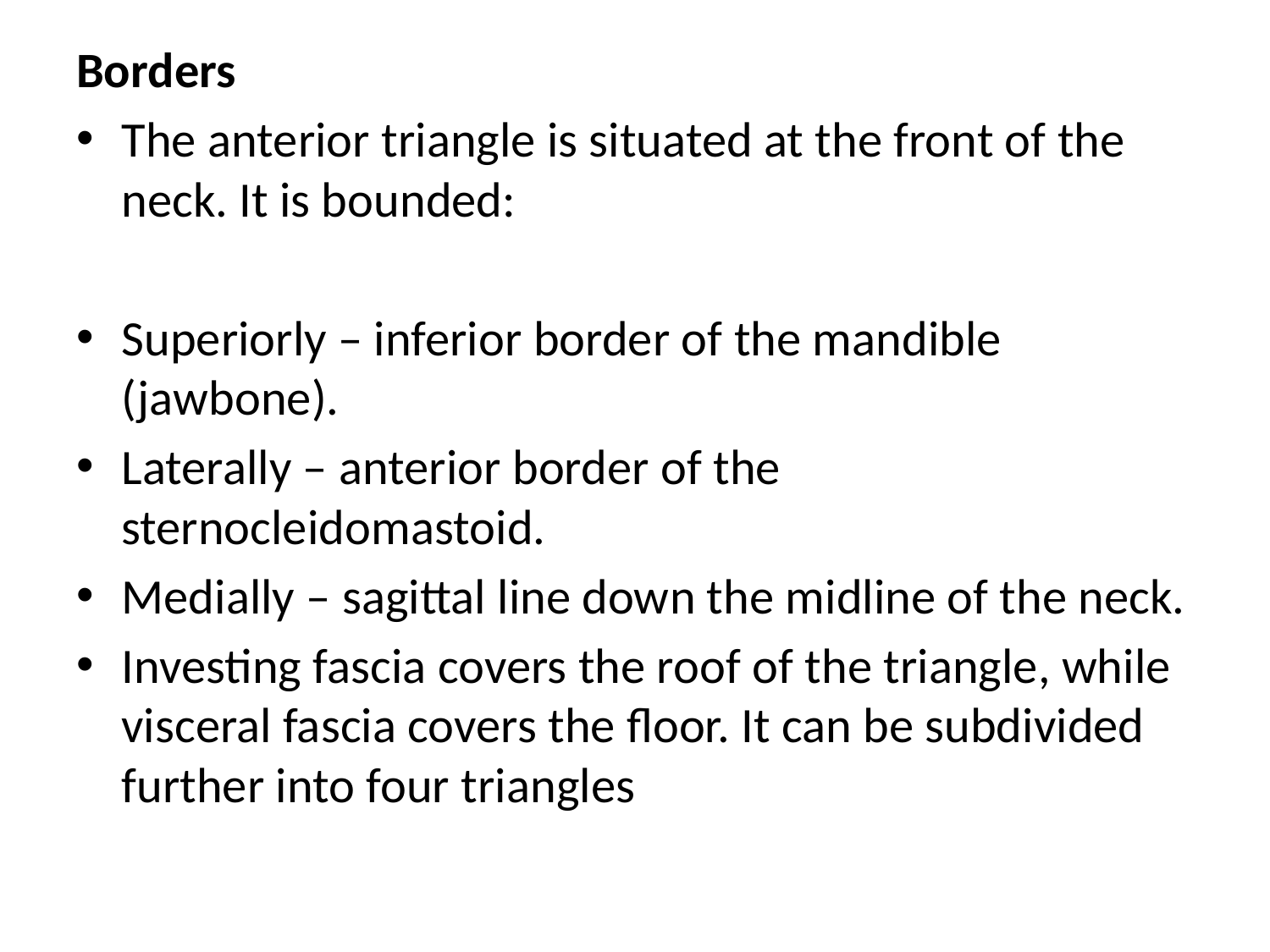

Borders
The anterior triangle is situated at the front of the neck. It is bounded:

Superiorly – inferior border of the mandible (jawbone).
Laterally – anterior border of the sternocleidomastoid.
Medially – sagittal line down the midline of the neck.
Investing fascia covers the roof of the triangle, while visceral fascia covers the floor. It can be subdivided further into four triangles